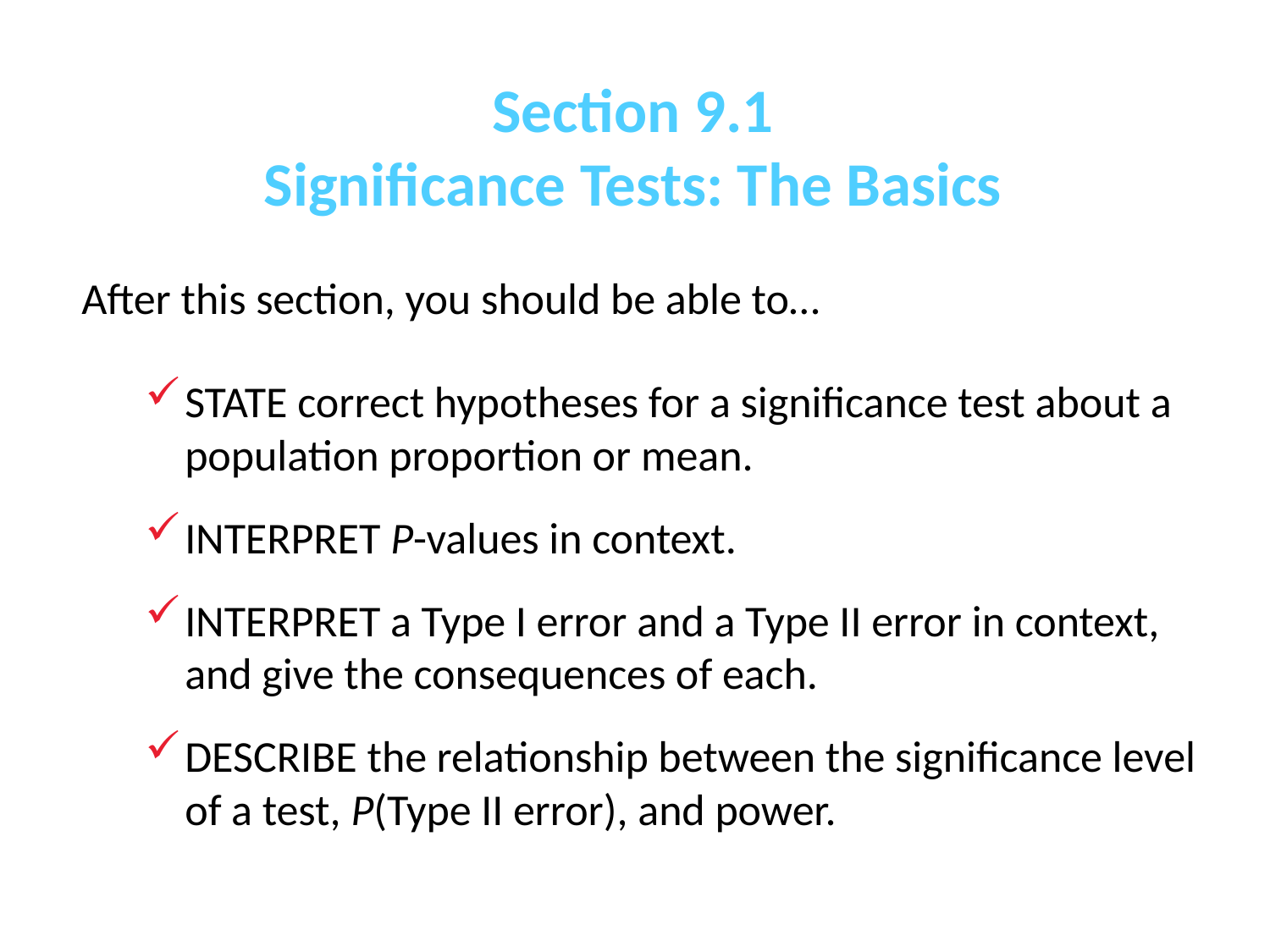

# Section 9.1 Significance Tests: The Basics
After this section, you should be able to…
STATE correct hypotheses for a significance test about a population proportion or mean.
INTERPRET P-values in context.
INTERPRET a Type I error and a Type II error in context, and give the consequences of each.
DESCRIBE the relationship between the significance level of a test, P(Type II error), and power.